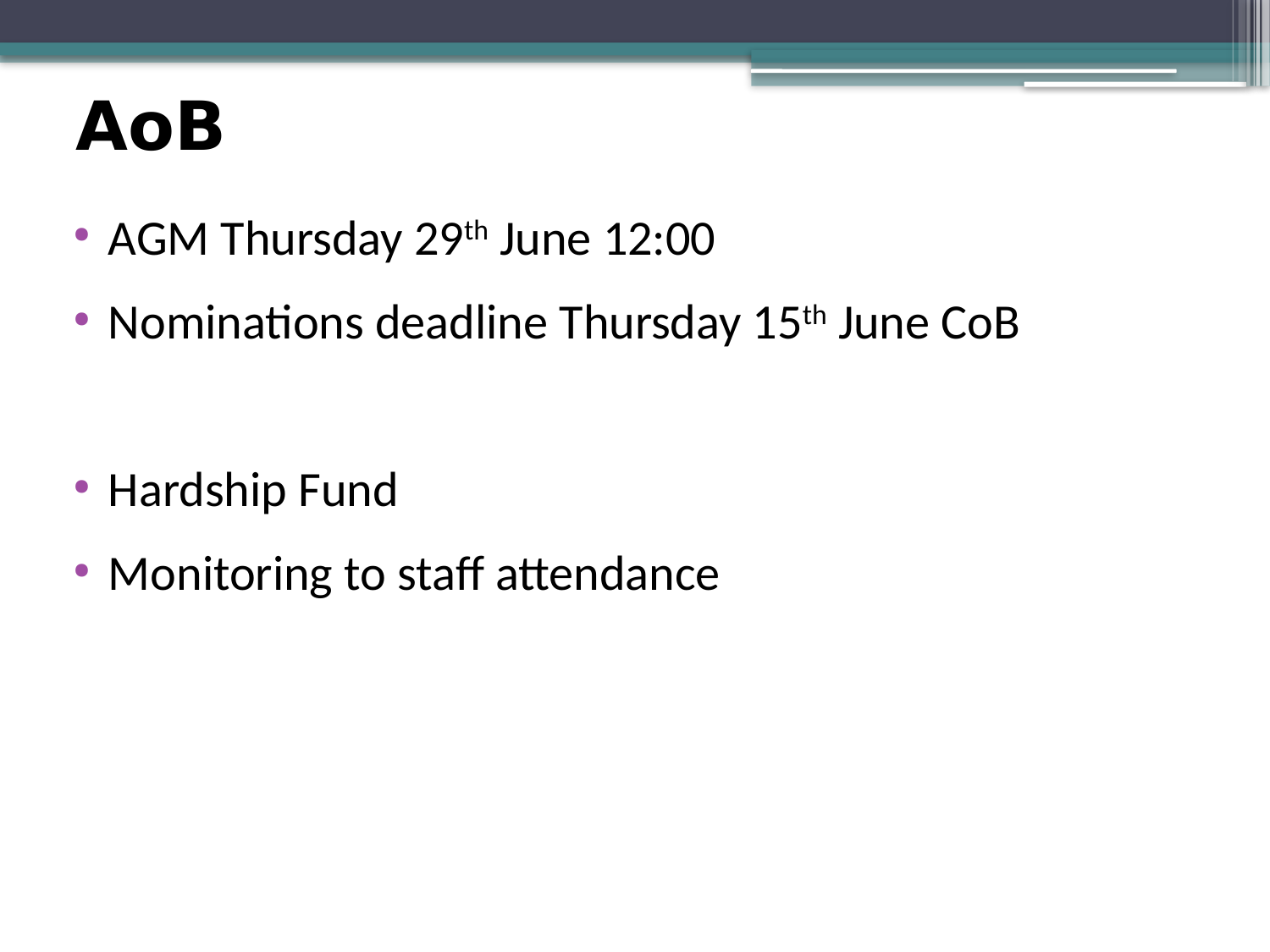

# AoB
AGM Thursday 29th June 12:00
Nominations deadline Thursday 15th June CoB

Hardship Fund
Monitoring to staff attendance